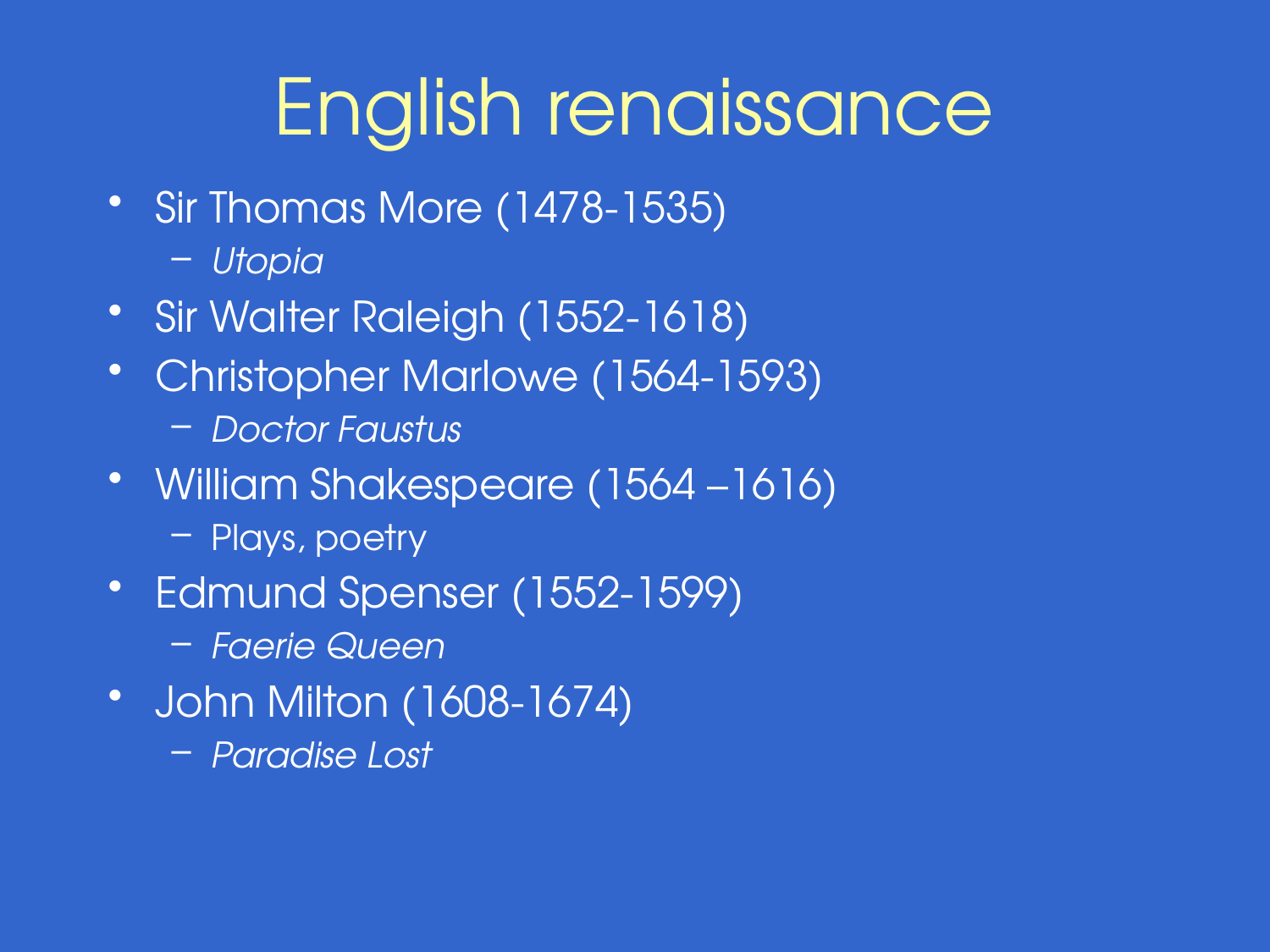

# English renaissance
Sir Thomas More (1478-1535)
Utopia
Sir Walter Raleigh (1552-1618)
Christopher Marlowe (1564-1593)
Doctor Faustus
William Shakespeare (1564 –1616)
Plays, poetry
Edmund Spenser (1552-1599)
Faerie Queen
John Milton (1608-1674)
Paradise Lost